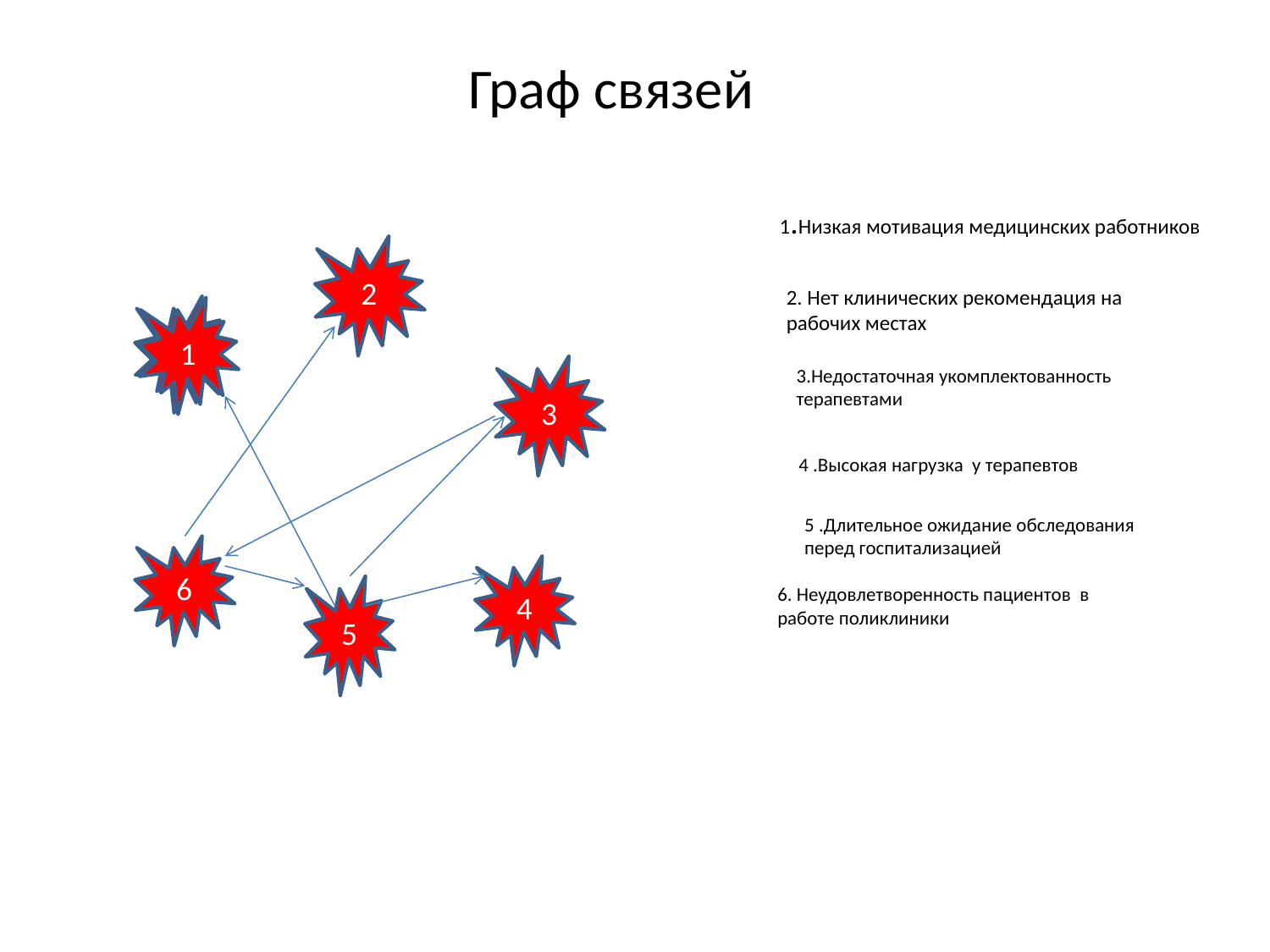

Граф связей
1.Низкая мотивация медицинских работников
2
2. Нет клинических рекомендация на рабочих местах
1
1
3
3.Недостаточная укомплектованность терапевтами
4 .Высокая нагрузка  у терапевтов
5 .Длительное ожидание обследования
перед госпитализацией
6
4
5
6. Неудовлетворенность пациентов  в  работе поликлиники